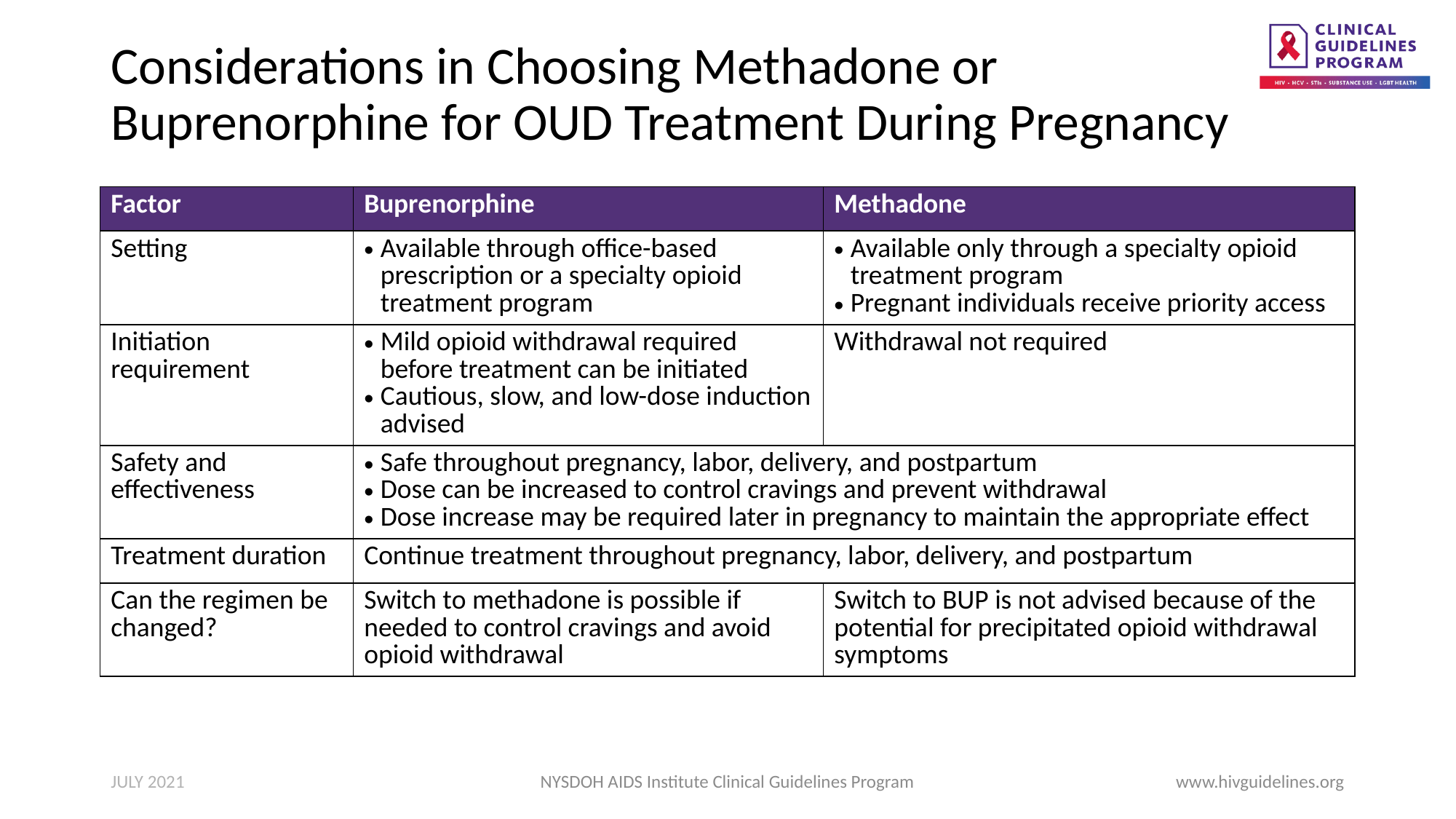

# Considerations in Choosing Methadone or Buprenorphine for OUD Treatment During Pregnancy
| Factor | Buprenorphine | Methadone |
| --- | --- | --- |
| Setting | Available through office-based prescription or a specialty opioid treatment program | Available only through a specialty opioid treatment program Pregnant individuals receive priority access |
| Initiation requirement | Mild opioid withdrawal required before treatment can be initiated Cautious, slow, and low-dose induction advised | Withdrawal not required |
| Safety and effectiveness | Safe throughout pregnancy, labor, delivery, and postpartum Dose can be increased to control cravings and prevent withdrawal Dose increase may be required later in pregnancy to maintain the appropriate effect |  |
| Treatment duration | Continue treatment throughout pregnancy, labor, delivery, and postpartum |  |
| Can the regimen be changed? | Switch to methadone is possible if needed to control cravings and avoid opioid withdrawal | Switch to BUP is not advised because of the potential for precipitated opioid withdrawal symptoms |
JULY 2021
NYSDOH AIDS Institute Clinical Guidelines Program
www.hivguidelines.org